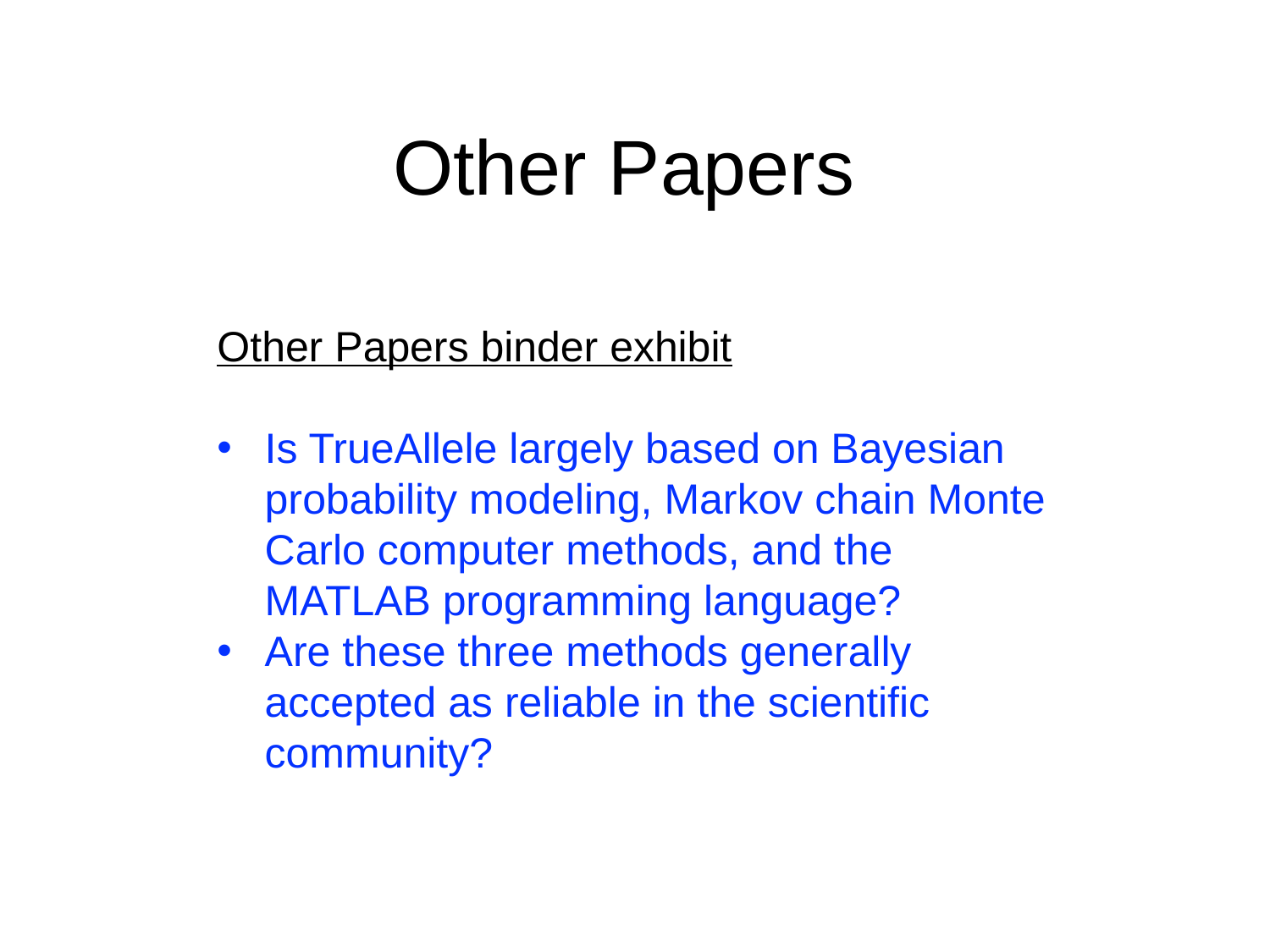

# Other Papers
Other Papers binder exhibit

Is TrueAllele largely based on Bayesian probability modeling, Markov chain Monte Carlo computer methods, and the MATLAB programming language?
Are these three methods generally accepted as reliable in the scientific community?